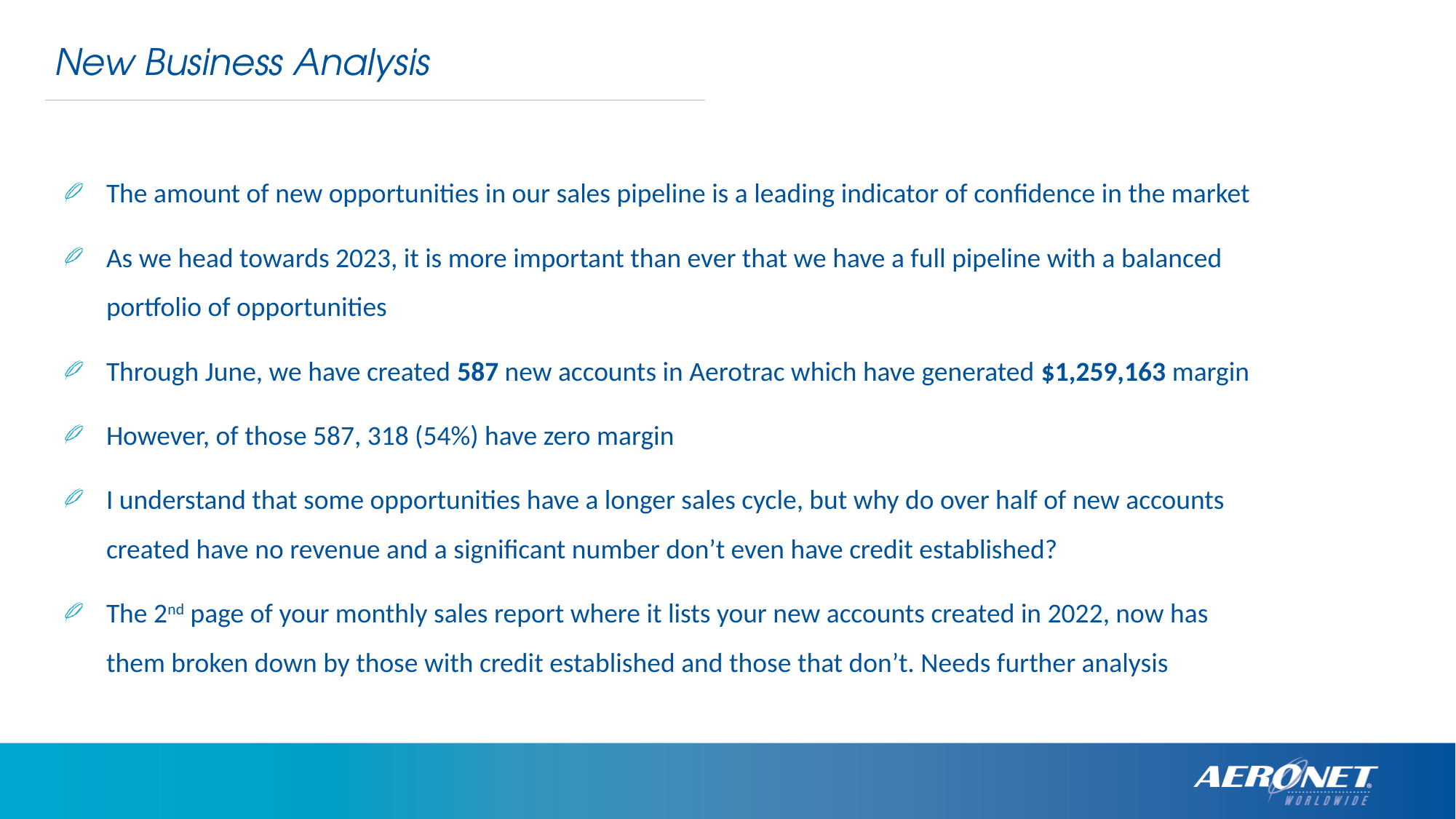

New Business Analysis
The amount of new opportunities in our sales pipeline is a leading indicator of confidence in the market
As we head towards 2023, it is more important than ever that we have a full pipeline with a balanced portfolio of opportunities
Through June, we have created 587 new accounts in Aerotrac which have generated $1,259,163 margin
However, of those 587, 318 (54%) have zero margin
I understand that some opportunities have a longer sales cycle, but why do over half of new accounts created have no revenue and a significant number don’t even have credit established?
The 2nd page of your monthly sales report where it lists your new accounts created in 2022, now has them broken down by those with credit established and those that don’t. Needs further analysis